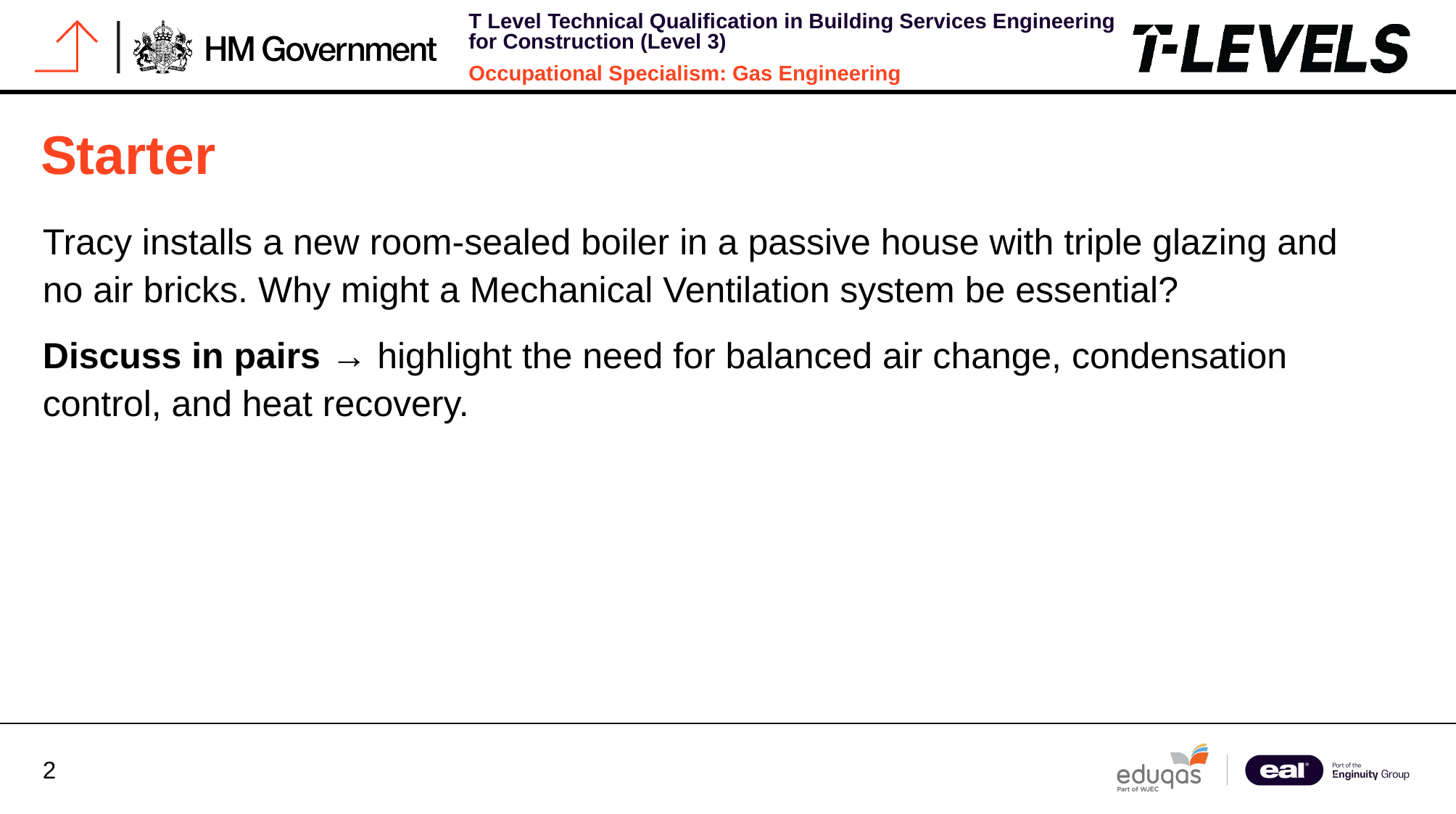

# Starter
Tracy installs a new room-sealed boiler in a passive house with triple glazing and no air bricks. Why might a Mechanical Ventilation system be essential?
Discuss in pairs → highlight the need for balanced air change, condensation control, and heat recovery.